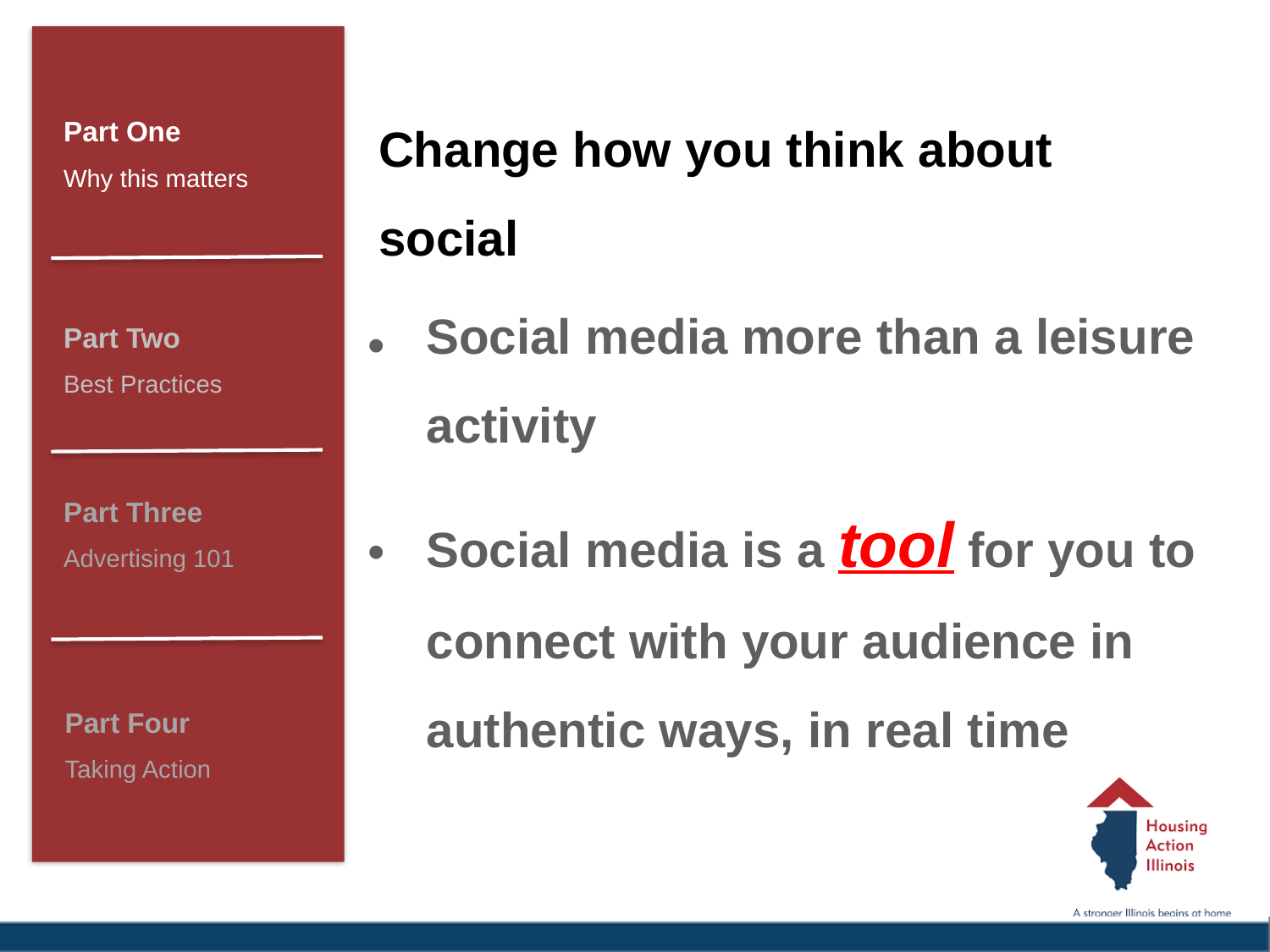

Change how you think about social
Social media more than a leisure activity
Social media is a tool for you to connect with your audience in authentic ways, in real time

Part One
Why this matters

Part Two
Best Practices
Part Three
Advertising 101
Part Four
Taking Action